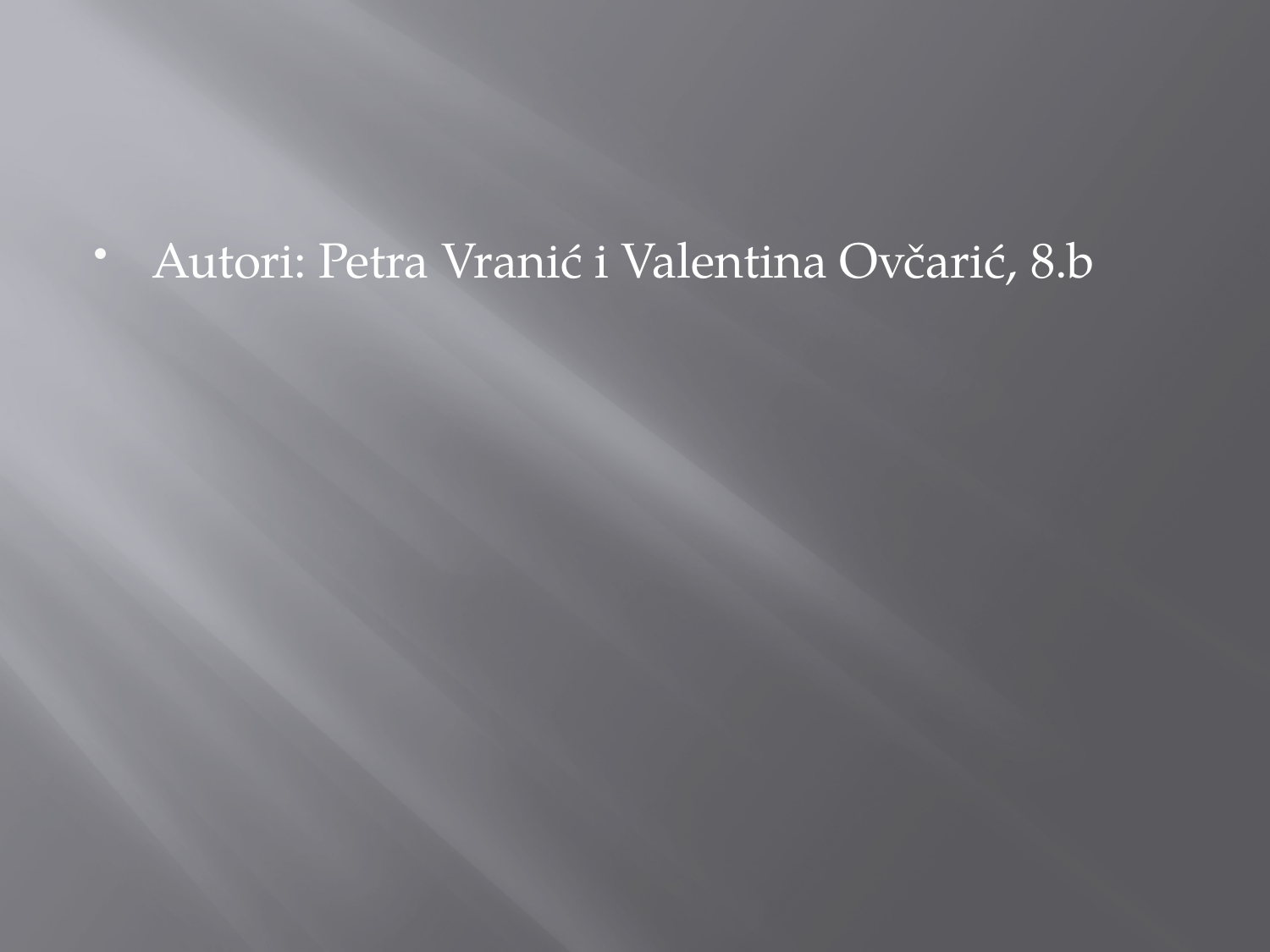

#
Autori: Petra Vranić i Valentina Ovčarić, 8.b